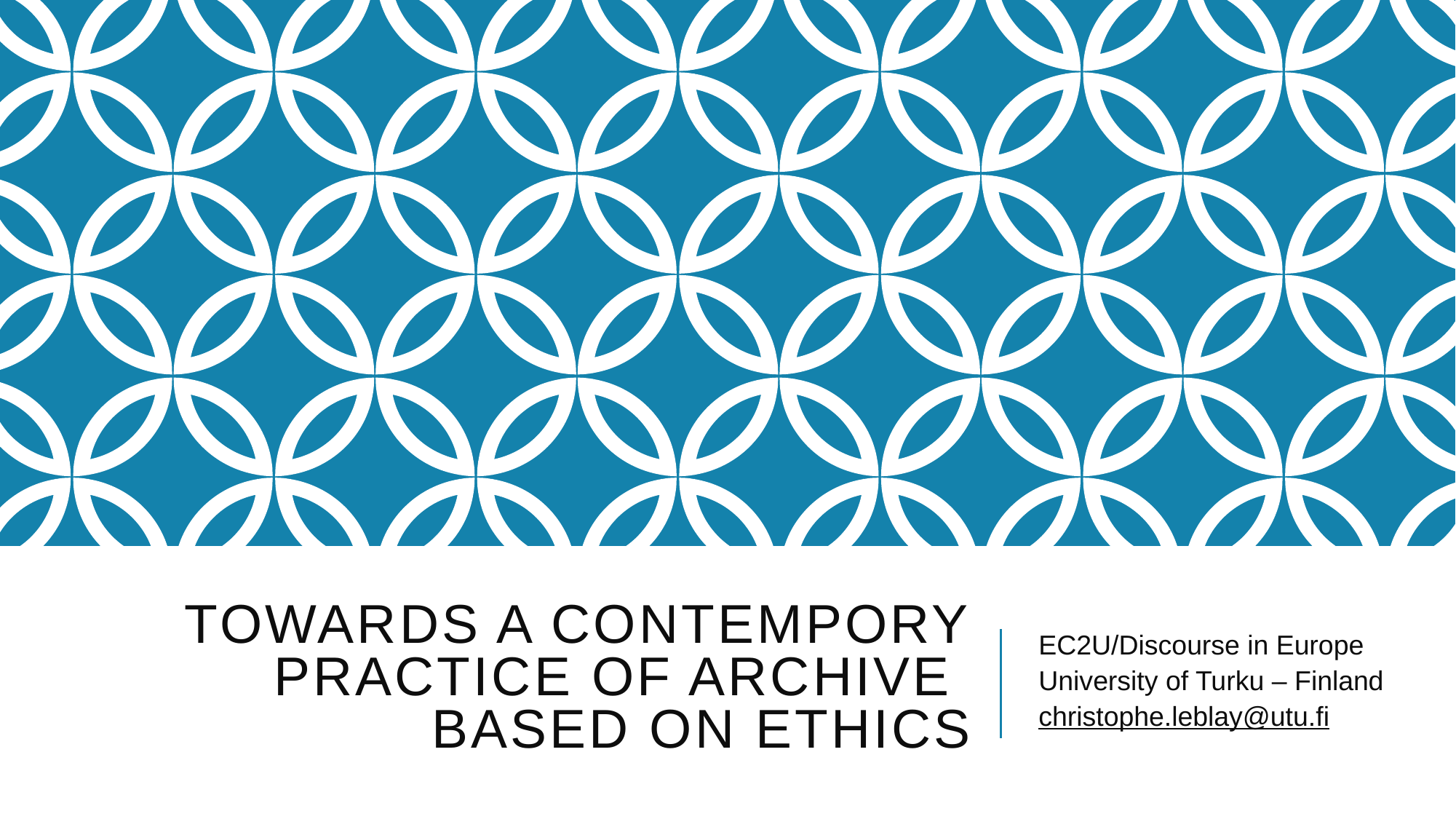

# TOWARDS A CONTEMPORY PRACTICE OF ARCHIVe based on ethics
EC2U/Discourse in Europe
University of Turku – Finland
christophe.leblay@utu.fi